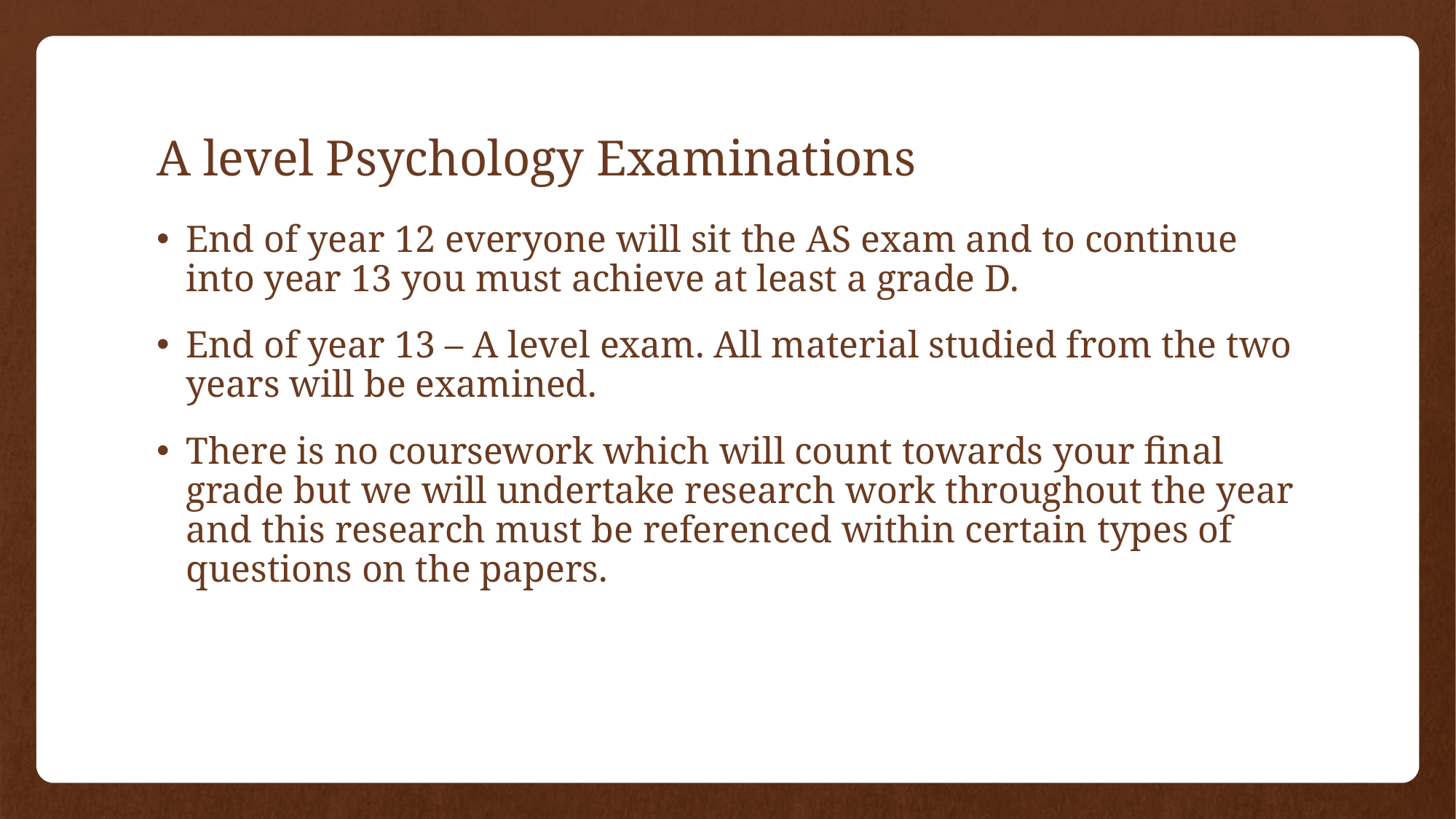

# A level Psychology Examinations
End of year 12 everyone will sit the AS exam and to continue into year 13 you must achieve at least a grade D.
End of year 13 – A level exam. All material studied from the two years will be examined.
There is no coursework which will count towards your final grade but we will undertake research work throughout the year and this research must be referenced within certain types of questions on the papers.